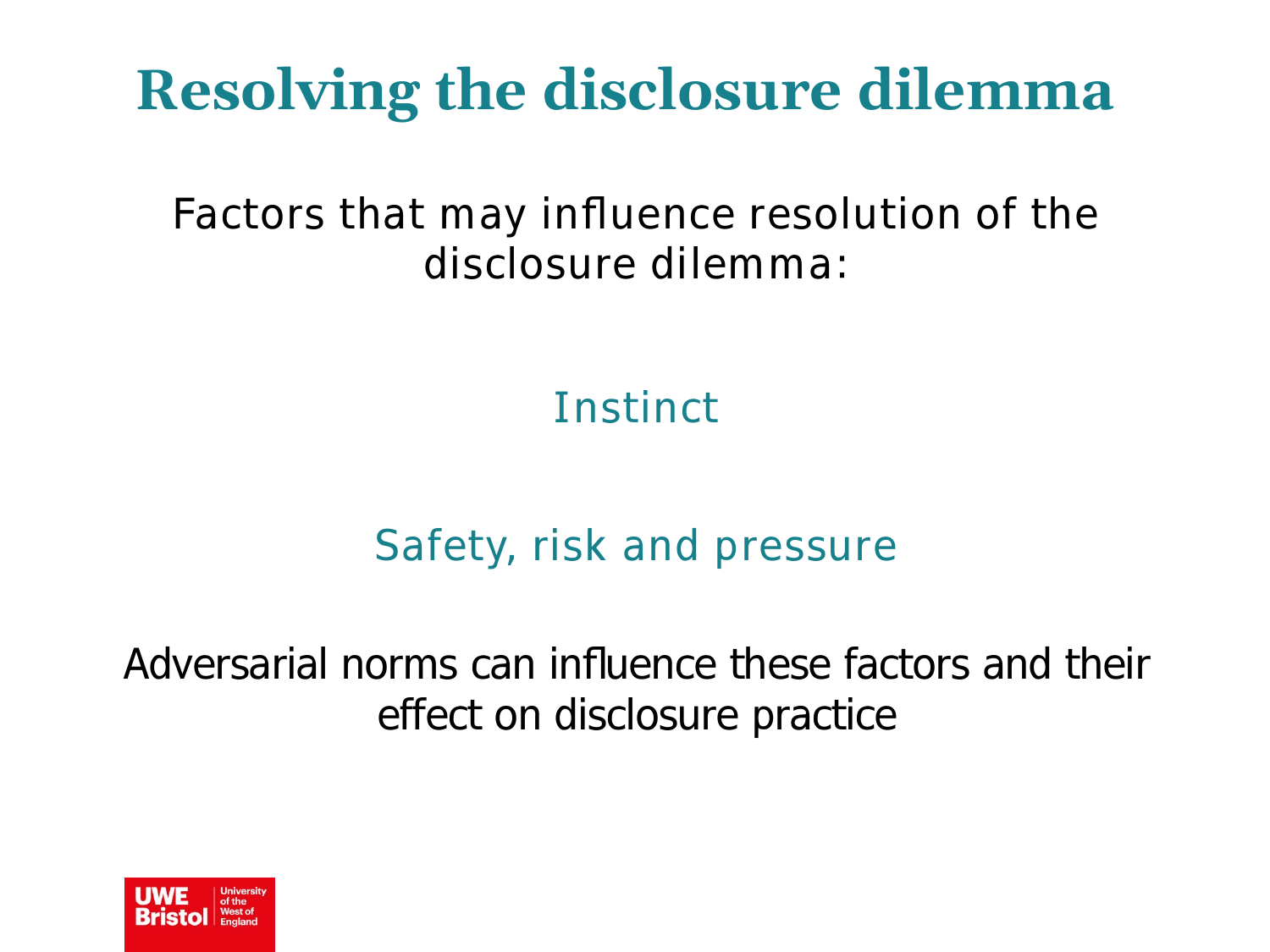

Resolving the disclosure dilemma
Factors that may influence resolution of the disclosure dilemma:

Instinct

Safety, risk and pressure

Adversarial norms can influence these factors and their effect on disclosure practice